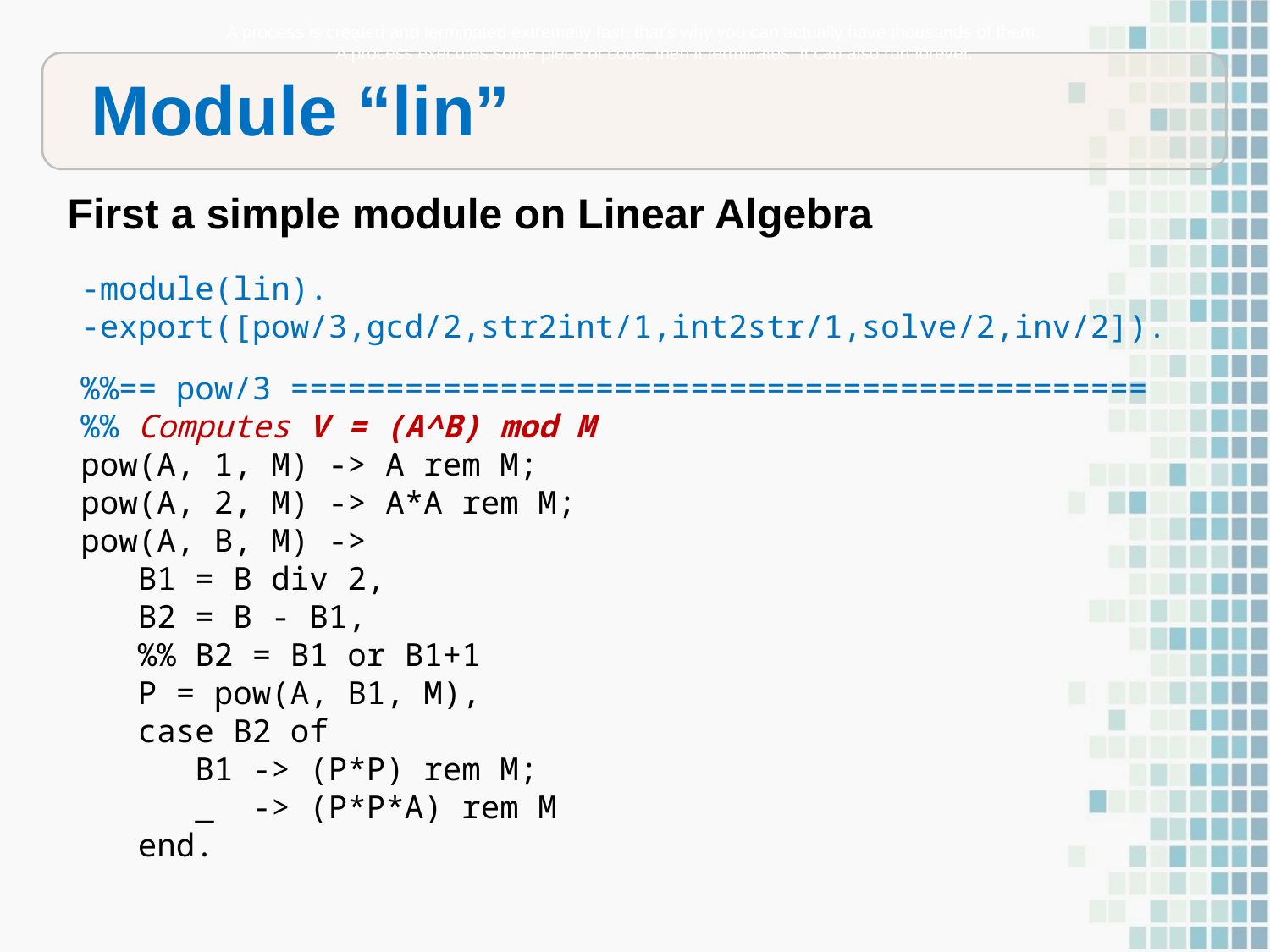

A process is created and terminated extremelly fast, that's why you can actually have thousands of them.
A process executes some piece of code, then it terminates. It can also run forever.
Module “lin”

First a simple module on Linear Algebra
-module(lin).
-export([pow/3,gcd/2,str2int/1,int2str/1,solve/2,inv/2]).

%%== pow/3 =============================================
%% Computes V = (A^B) mod M
pow(A, 1, M) -> A rem M;
pow(A, 2, M) -> A*A rem M;
pow(A, B, M) ->
   B1 = B div 2,
   B2 = B - B1,
   %% B2 = B1 or B1+1
   P = pow(A, B1, M),
   case B2 of
      B1 -> (P*P) rem M;
      _  -> (P*P*A) rem M
   end.